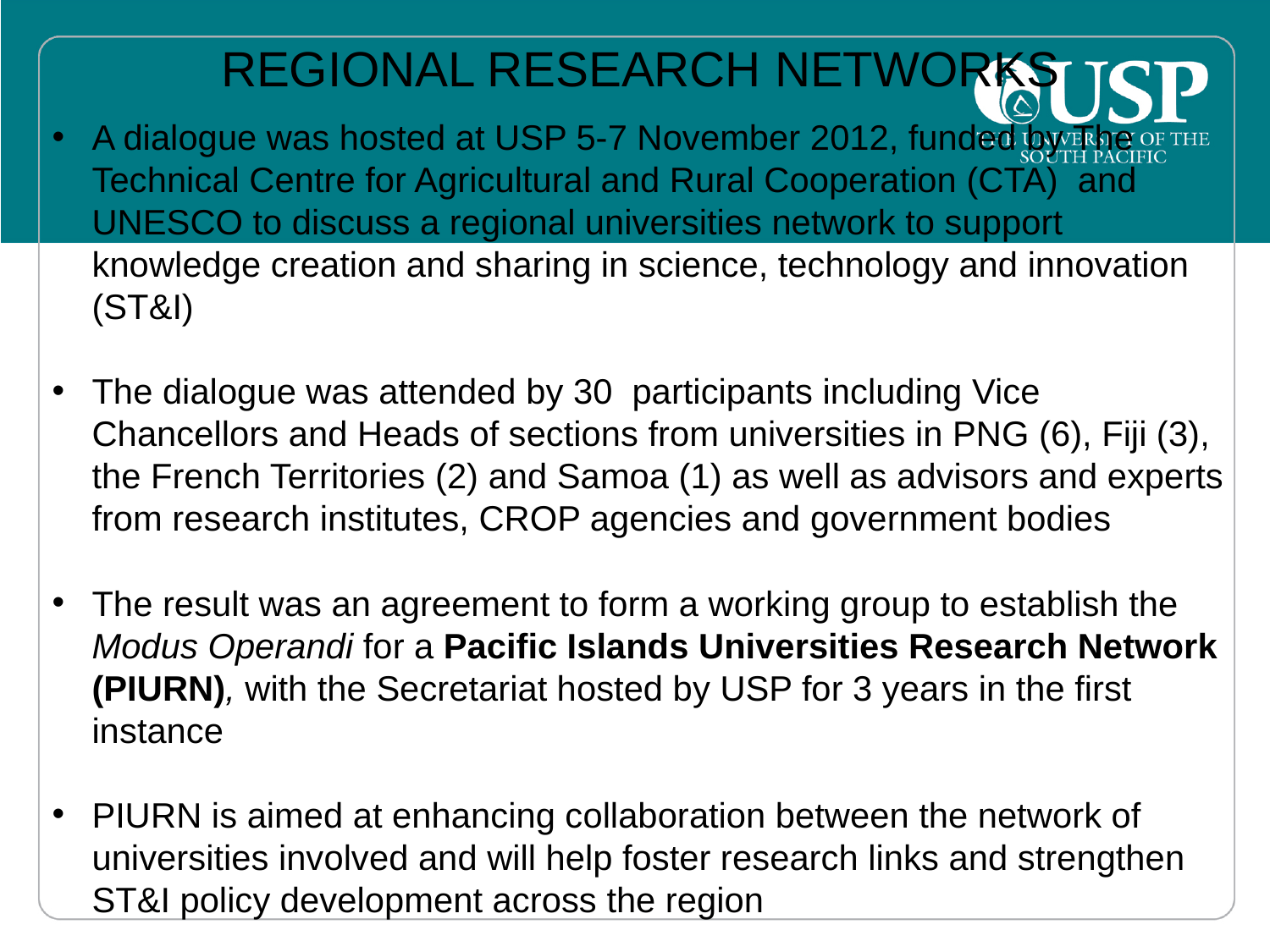

REGIONAL RESEARCH NETWORKS
A dialogue was hosted at USP 5-7 November 2012, funded by The Technical Centre for Agricultural and Rural Cooperation (CTA)  and UNESCO to discuss a regional universities network to support knowledge creation and sharing in science, technology and innovation (ST&I)

The dialogue was attended by 30  participants including Vice Chancellors and Heads of sections from universities in PNG (6), Fiji (3), the French Territories (2) and Samoa (1) as well as advisors and experts from research institutes, CROP agencies and government bodies

The result was an agreement to form a working group to establish the Modus Operandi for a Pacific Islands Universities Research Network (PIURN), with the Secretariat hosted by USP for 3 years in the first instance

PIURN is aimed at enhancing collaboration between the network of universities involved and will help foster research links and strengthen ST&I policy development across the region